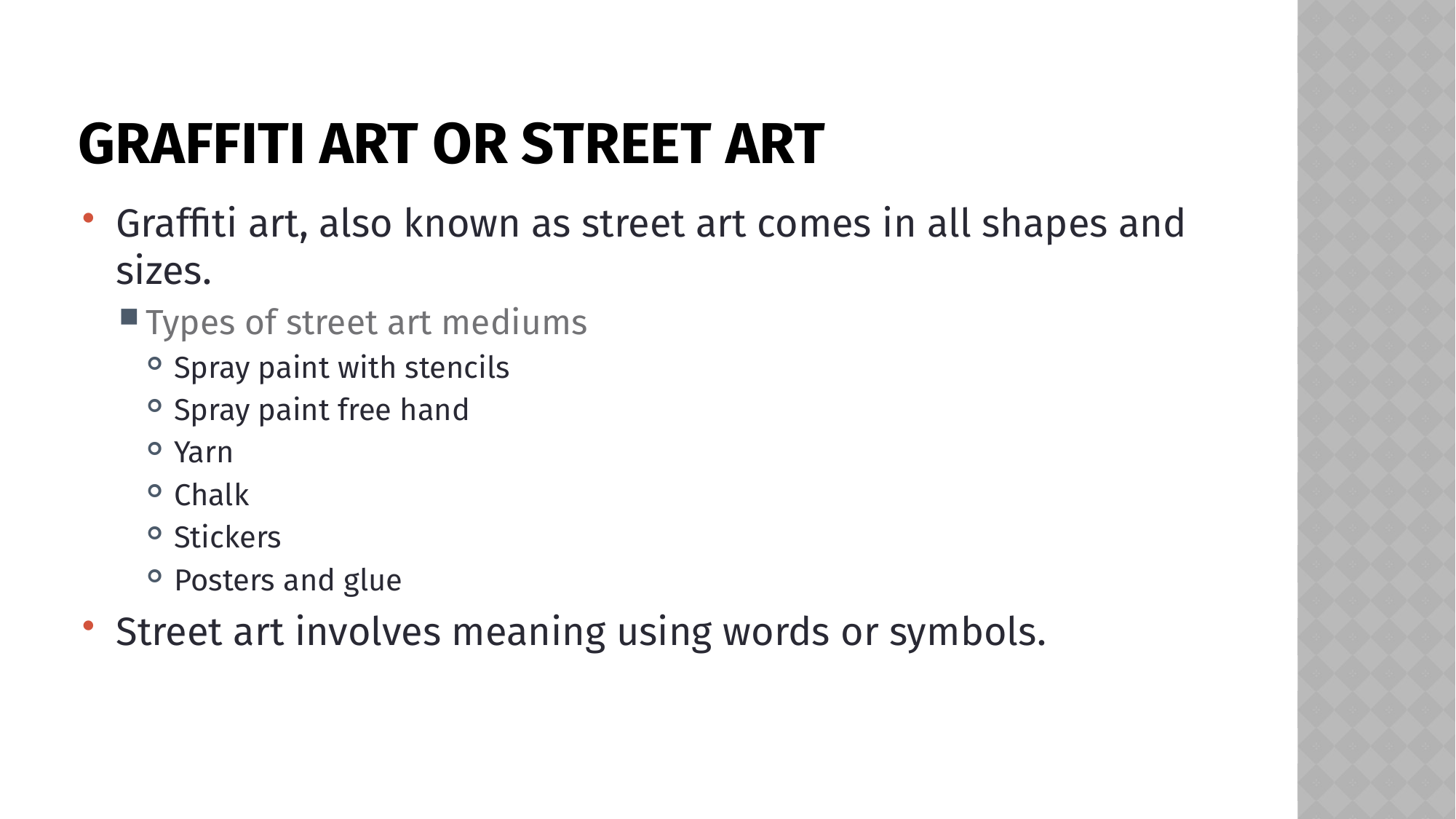

# Graffiti Art or street art
Graffiti art, also known as street art comes in all shapes and sizes.
Types of street art mediums
Spray paint with stencils
Spray paint free hand
Yarn
Chalk
Stickers
Posters and glue
Street art involves meaning using words or symbols.